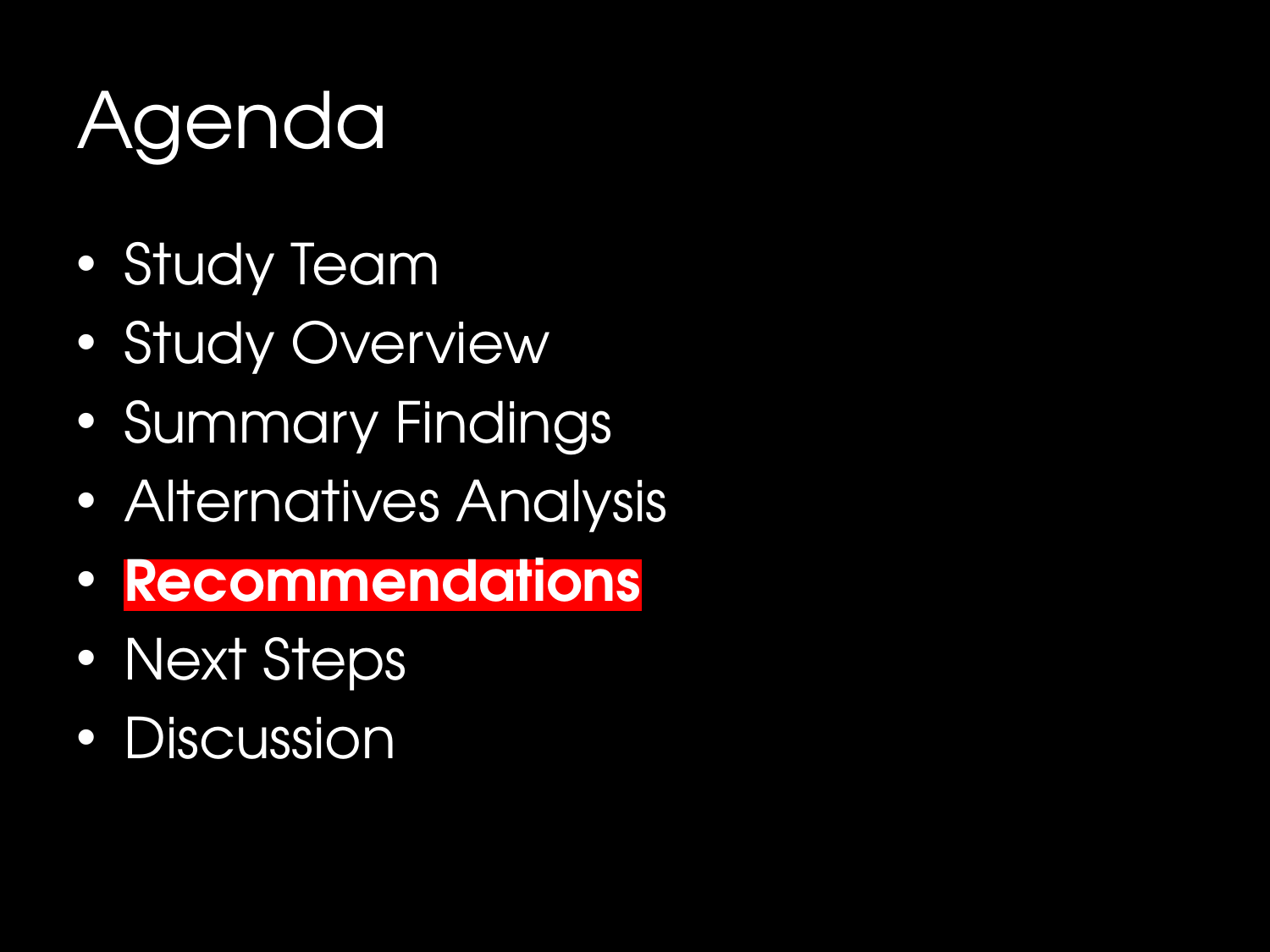

# Agenda
Study Team
Study Overview
Summary Findings
Alternatives Analysis
Recommendations
Next Steps
Discussion